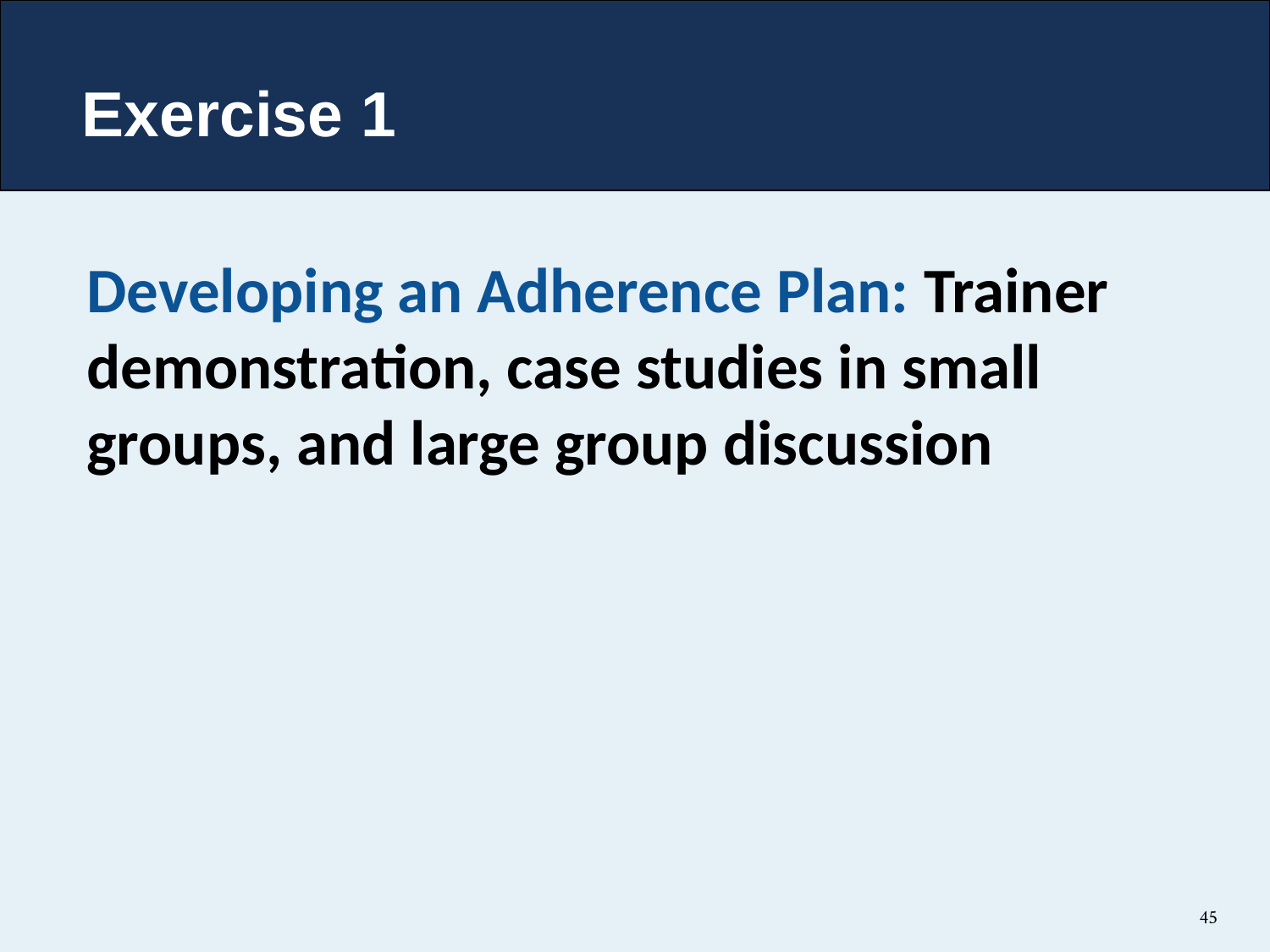

# Exercise 1
Developing an Adherence Plan: Trainer demonstration, case studies in small groups, and large group discussion

45